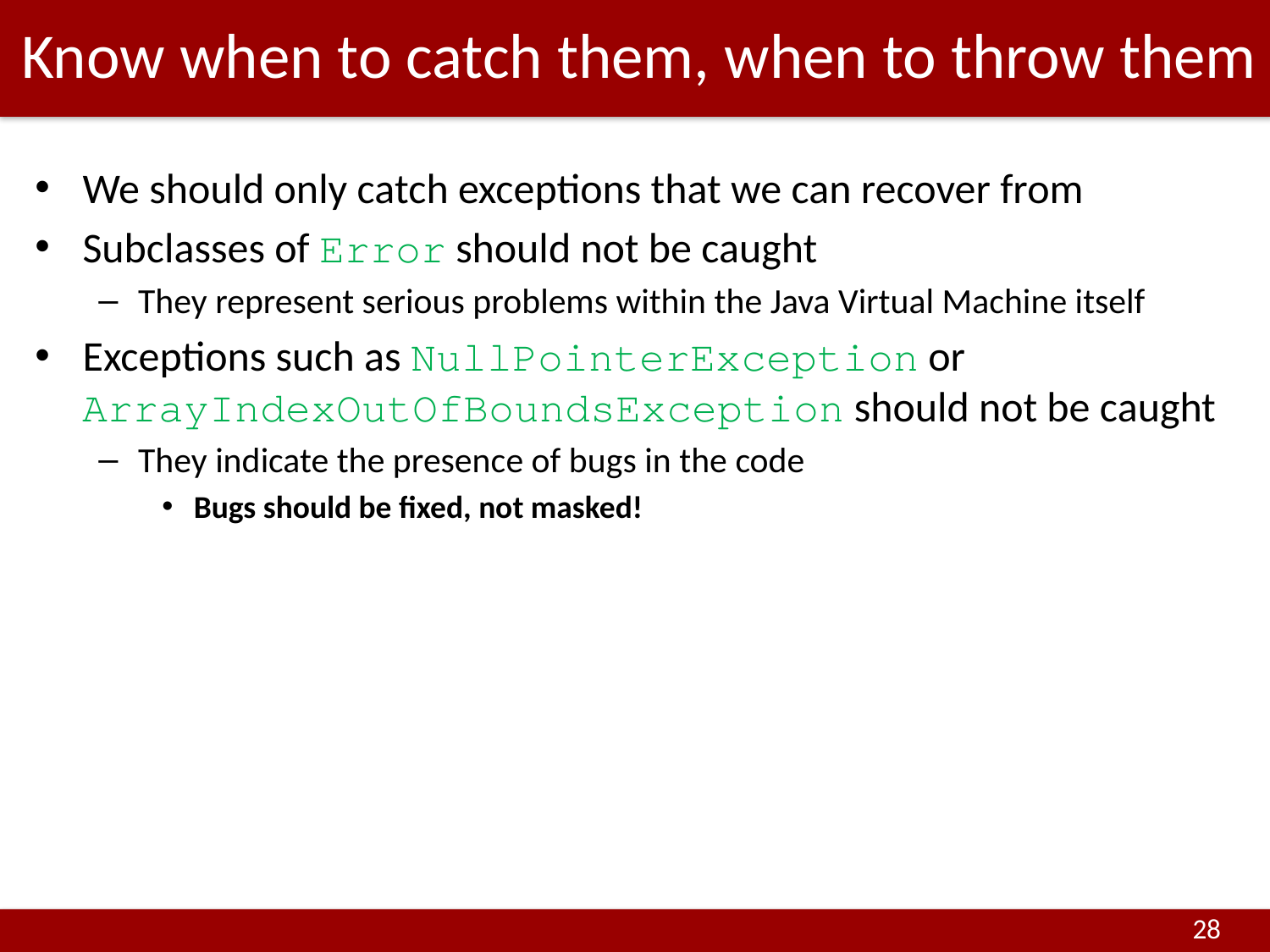

# Know when to catch them, when to throw them
We should only catch exceptions that we can recover from
Subclasses of Error should not be caught
They represent serious problems within the Java Virtual Machine itself
Exceptions such as NullPointerException or ArrayIndexOutOfBoundsException should not be caught
They indicate the presence of bugs in the code
Bugs should be fixed, not masked!